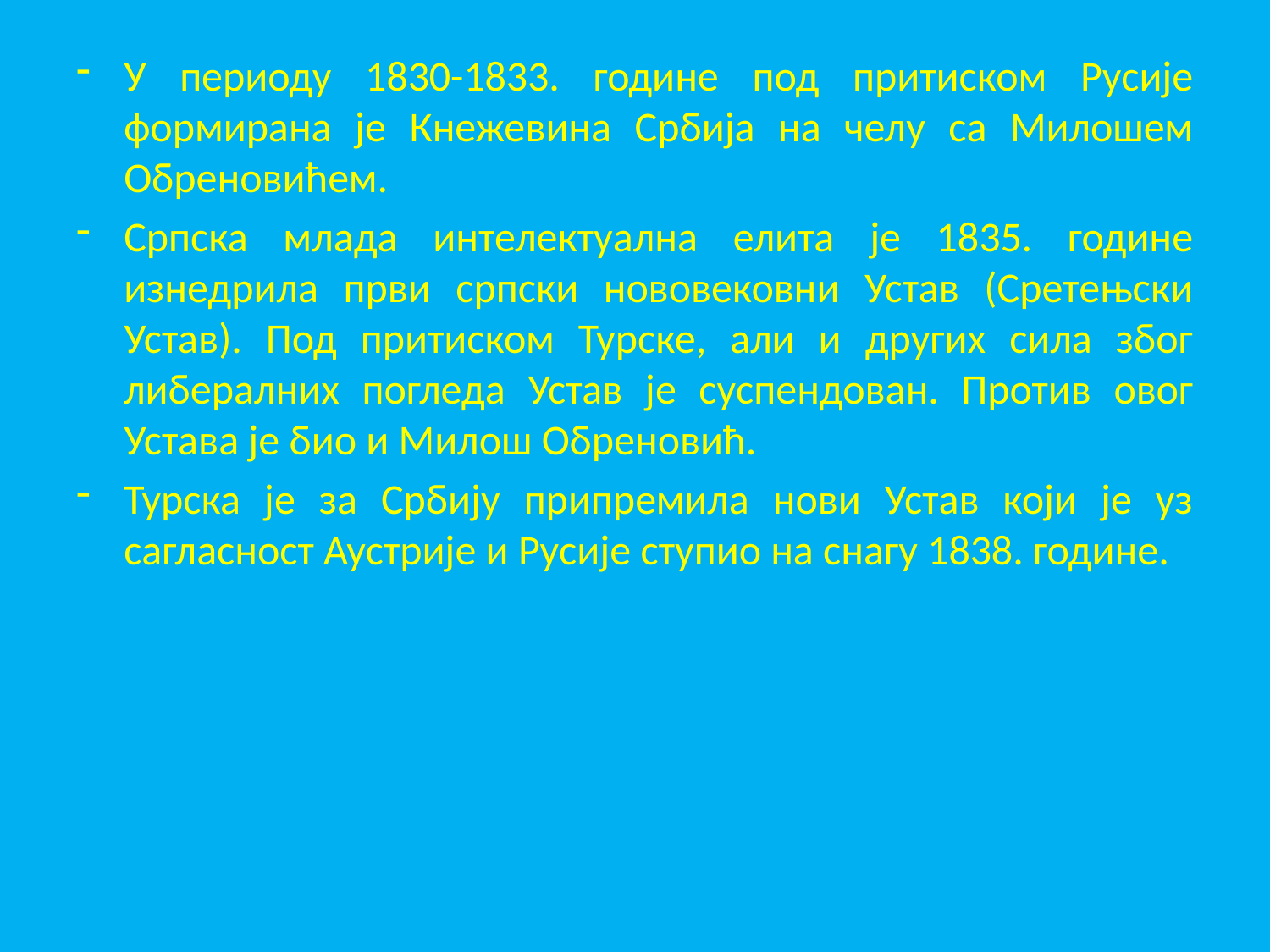

У периоду 1830-1833. године под притиском Русије формирана је Кнежевина Србија на челу са Милошем Обреновићем.
Српска млада интелектуална елита је 1835. године изнедрила први српски нововековни Устав (Сретењски Устав). Под притиском Турске, али и других сила због либералних погледа Устав је суспендован. Против овог Устава је био и Милош Обреновић.
Турска је за Србију припремила нови Устав који је уз сагласност Аустрије и Русије ступио на снагу 1838. године.